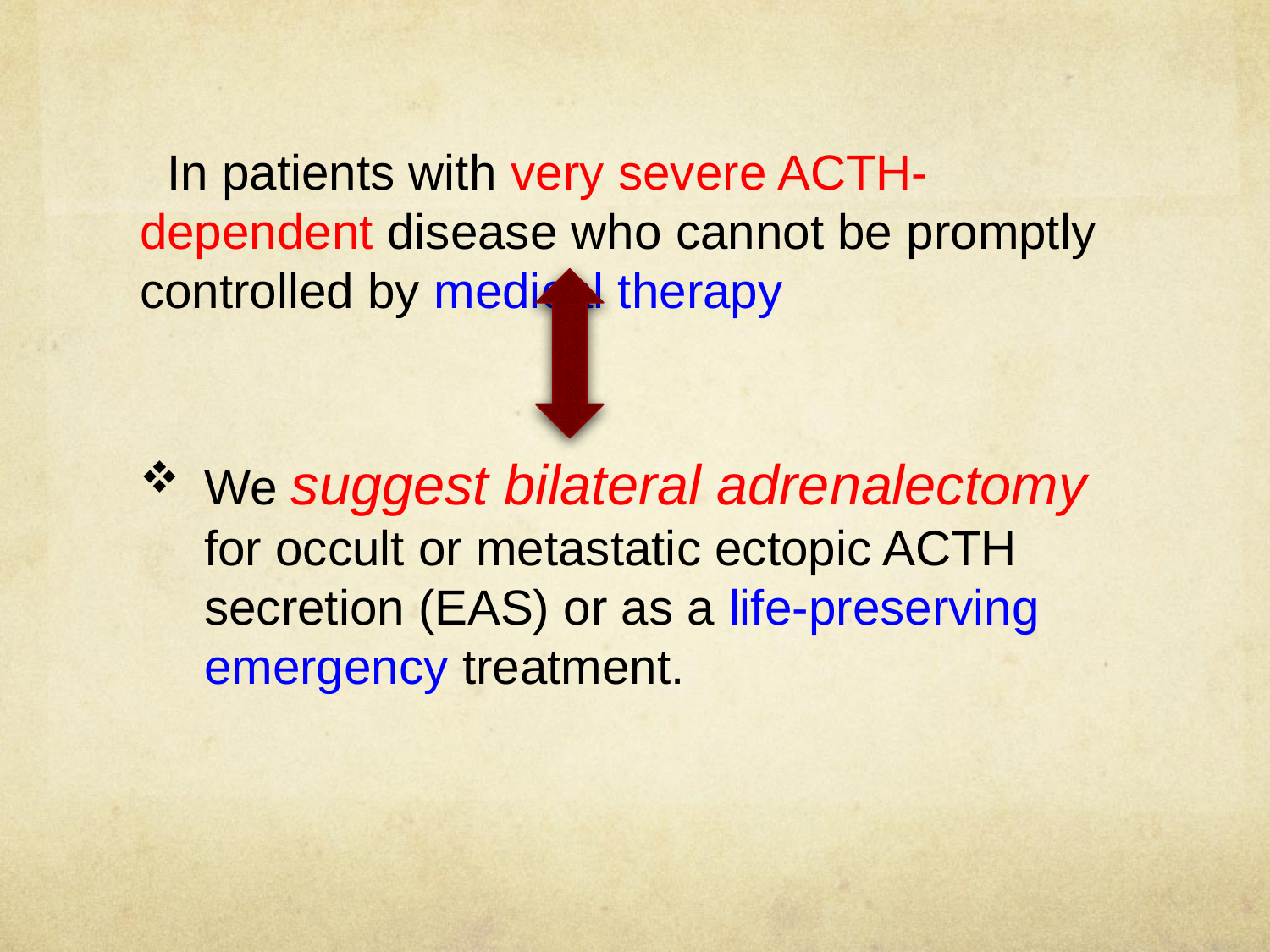

#
  In patients with very severe ACTH-dependent disease who cannot be promptly controlled by medical therapy

We suggest bilateral adrenalectomy for occult or metastatic ectopic ACTH secretion (EAS) or as a life-preserving emergency treatment.

 (2QQQE)